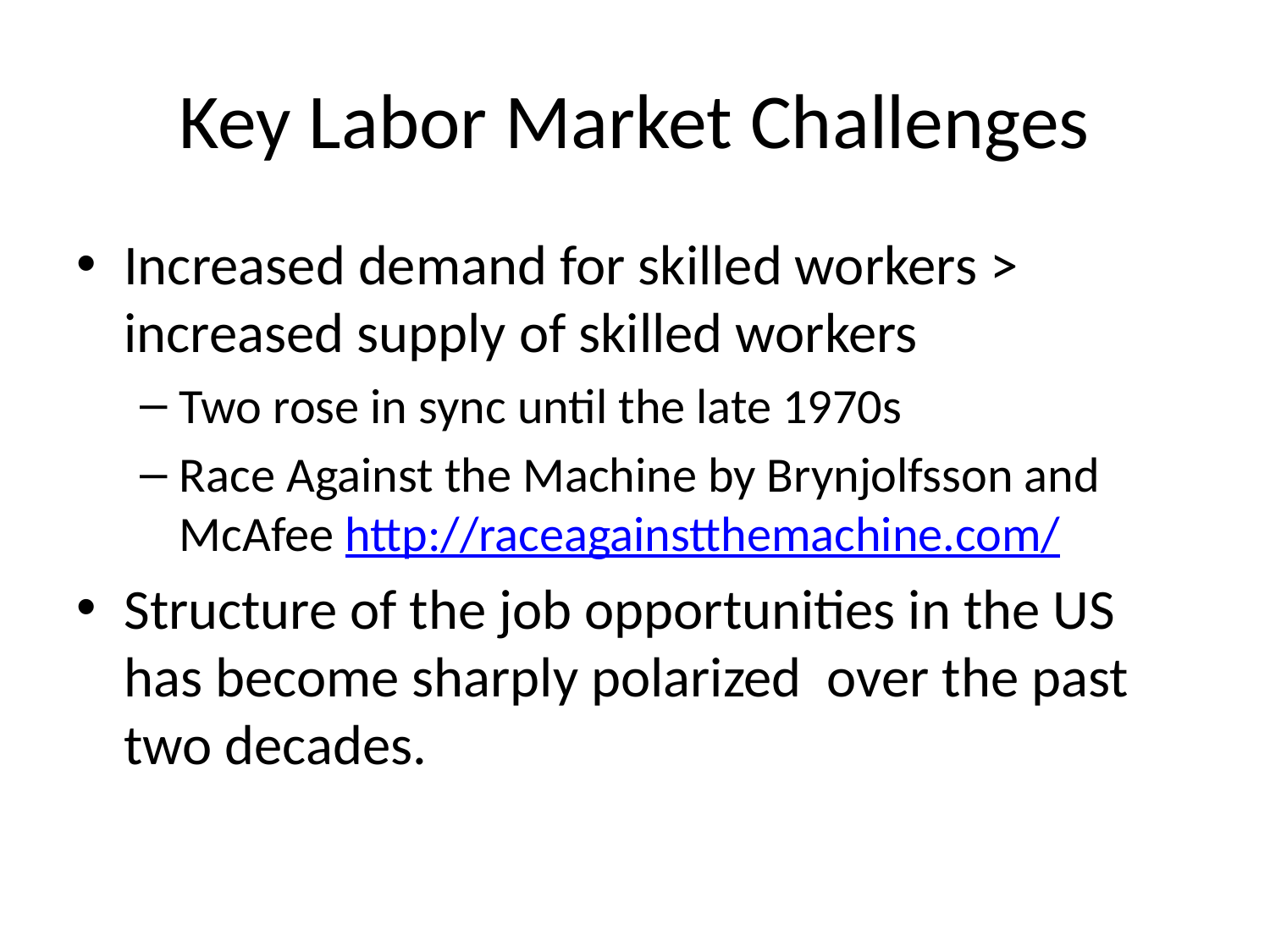

# Key Labor Market Challenges
Increased demand for skilled workers > increased supply of skilled workers
Two rose in sync until the late 1970s
Race Against the Machine by Brynjolfsson and McAfee http://raceagainstthemachine.com/
Structure of the job opportunities in the US has become sharply polarized  over the past two decades.